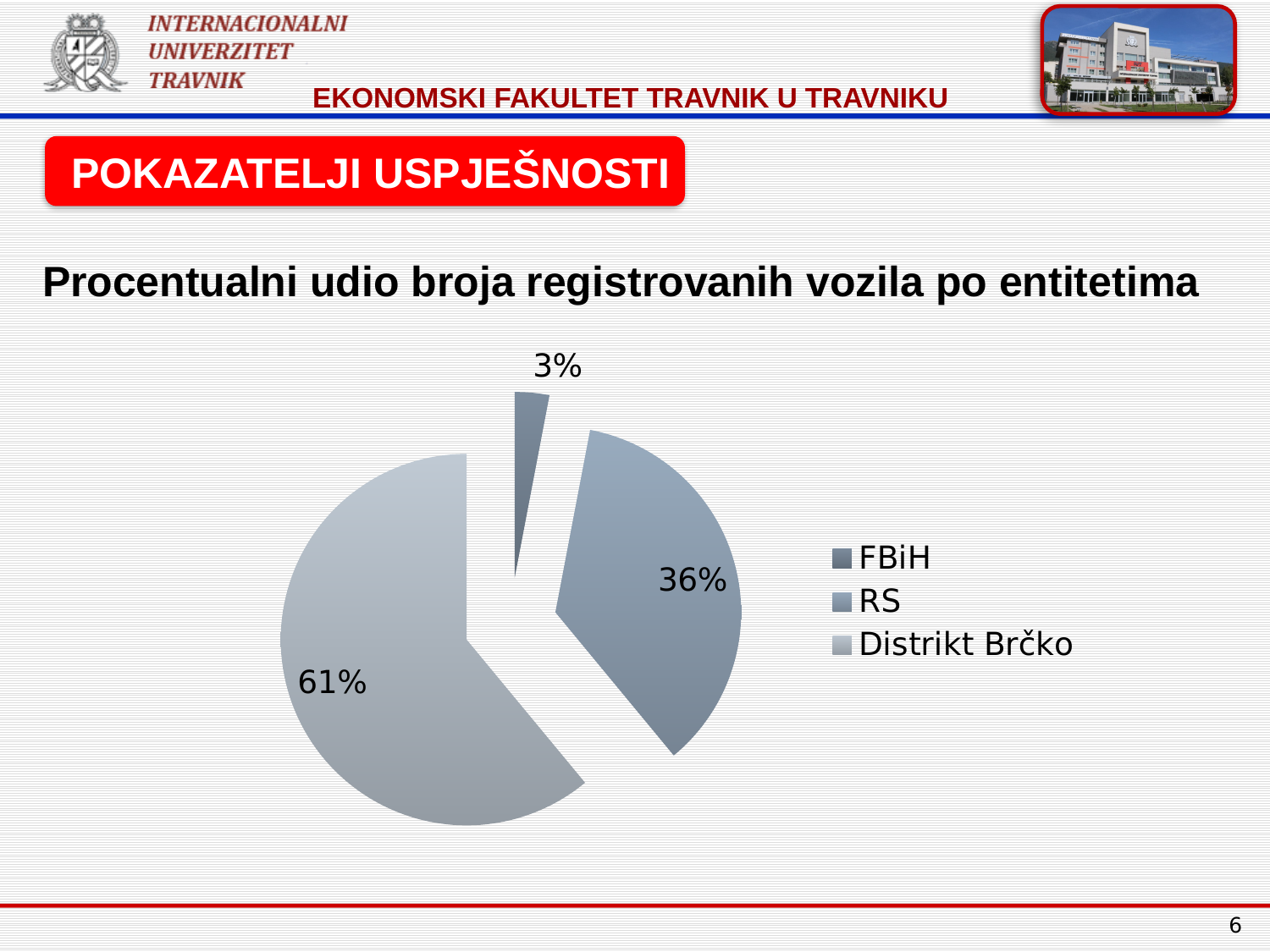

POKAZATELJI USPJEŠNOSTI
Procentualni udio broja registrovanih vozila po entitetima

### Chart

| Category | Sales |
|---|---|
| FBiH | 0.030000000000000086 |
| RS | 0.3600000000000003 |
| Distrikt Brčko | 0.6100000000000007 |
6